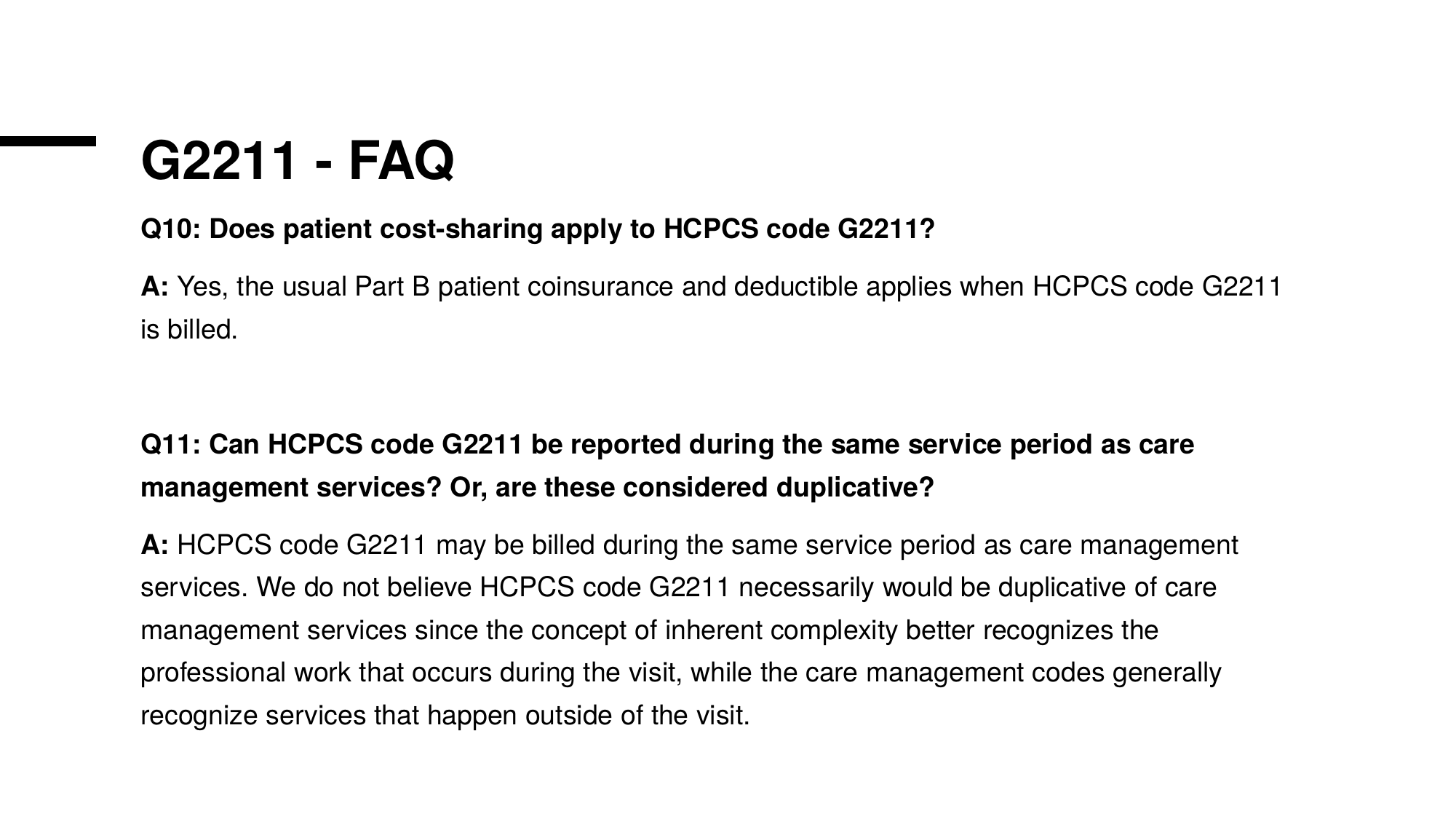

# G2211 - FAQ
Q10: Does patient cost-sharing apply to HCPCS code G2211?
A: Yes, the usual Part B patient coinsurance and deductible applies when HCPCS code G2211 is billed.

Q11: Can HCPCS code G2211 be reported during the same service period as care management services? Or, are these considered duplicative?
A: HCPCS code G2211 may be billed during the same service period as care management services. We do not believe HCPCS code G2211 necessarily would be duplicative of care management services since the concept of inherent complexity better recognizes the professional work that occurs during the visit, while the care management codes generally recognize services that happen outside of the visit.